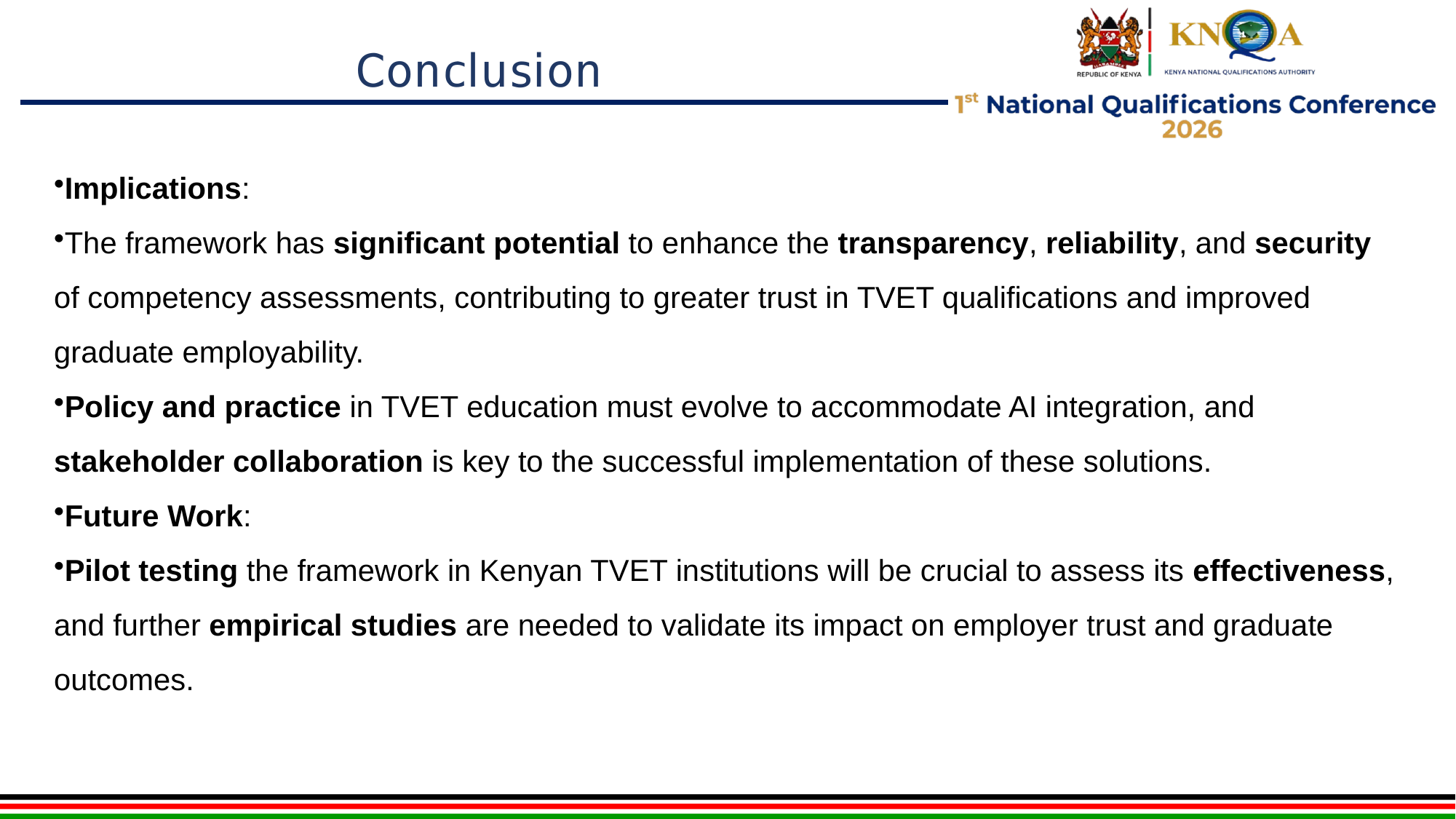

# Conclusion
Implications:
The framework has significant potential to enhance the transparency, reliability, and security of competency assessments, contributing to greater trust in TVET qualifications and improved graduate employability.
Policy and practice in TVET education must evolve to accommodate AI integration, and stakeholder collaboration is key to the successful implementation of these solutions.
Future Work:
Pilot testing the framework in Kenyan TVET institutions will be crucial to assess its effectiveness, and further empirical studies are needed to validate its impact on employer trust and graduate outcomes.